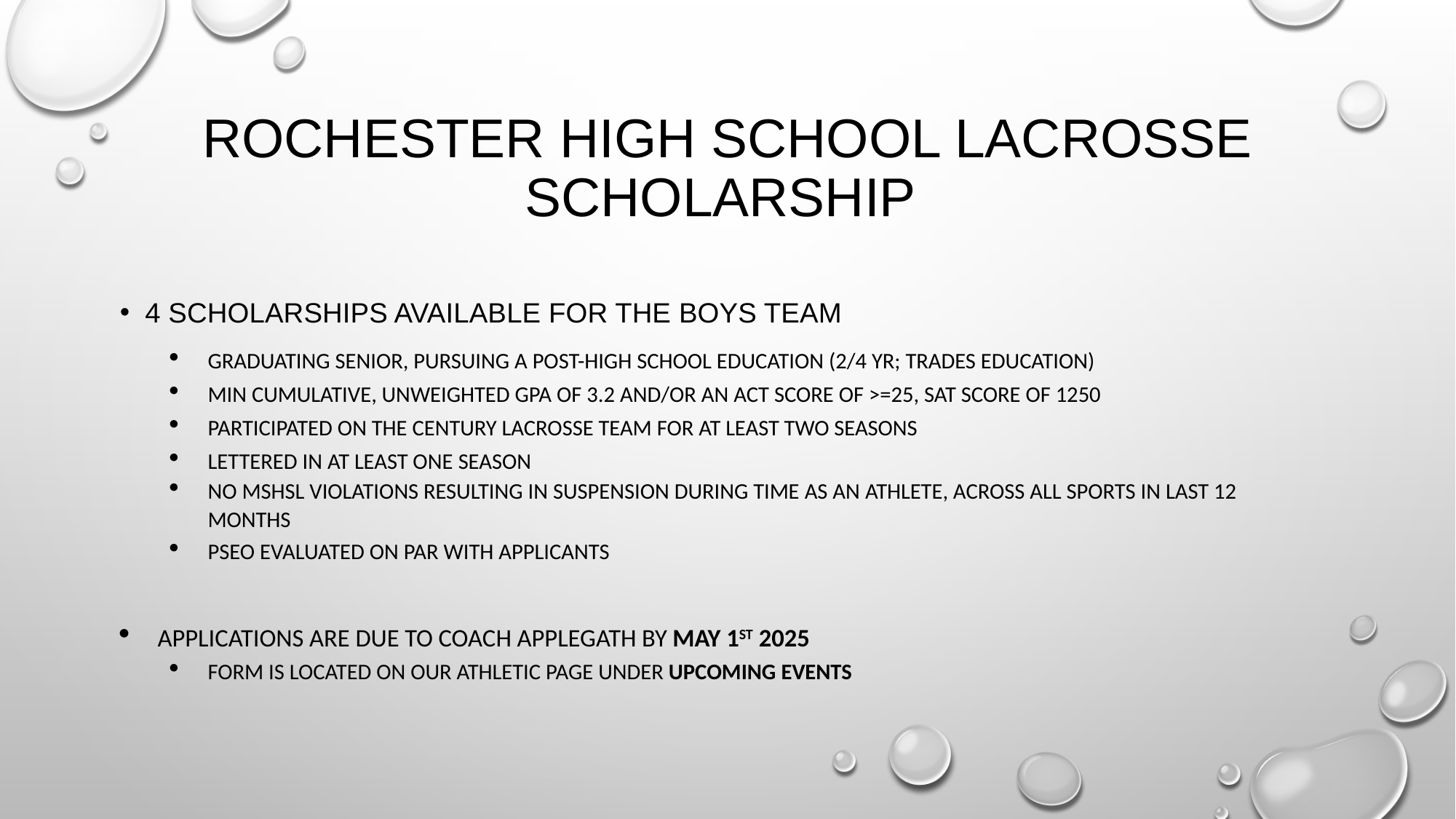

# Rochester High school Lacrosse Scholarship
4 scholarships available for the Boys team
Graduating Senior, Pursuing a post-high school education (2/4 yr; trades education)
Min cumulative, unweighted GPA of 3.2 and/or an ACT score of >=25, SAT score of 1250
Participated on the Century Lacrosse team for at least two seasons
Lettered in at least one season
No MSHSL violations resulting in suspension during time as an athlete, across all sports in last 12 months
PSEO evaluated on par with applicants

Applications are due to Coach Applegath by May 1st 2025
Form is located on our athletic page under upcoming events